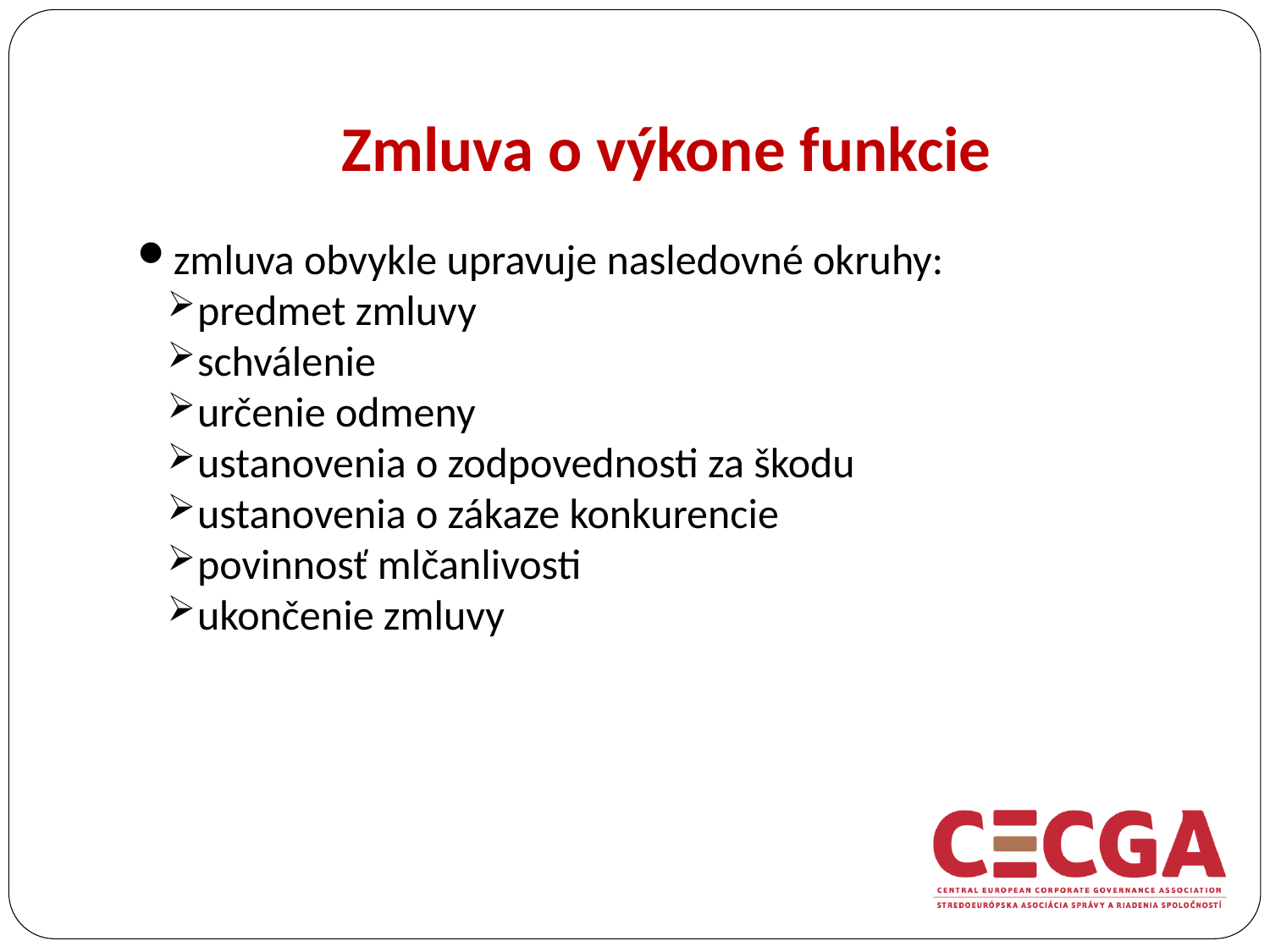

Zmluva o výkone funkcie
zmluva obvykle upravuje nasledovné okruhy:
predmet zmluvy
schválenie
určenie odmeny
ustanovenia o zodpovednosti za škodu
ustanovenia o zákaze konkurencie
povinnosť mlčanlivosti
ukončenie zmluvy